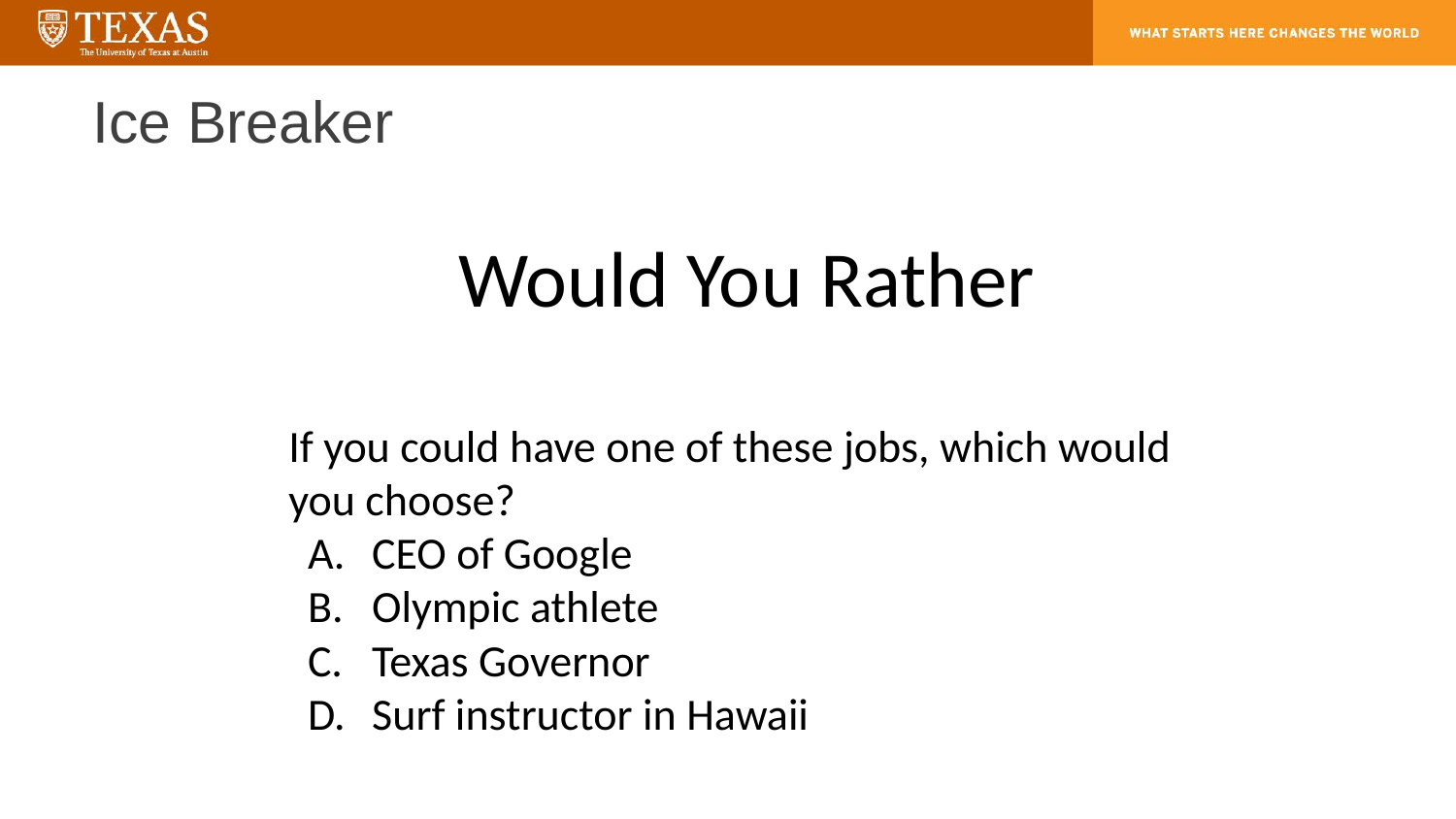

# Ice Breaker

Would You Rather

If you could have one of these jobs, which would you choose?
CEO of Google
Olympic athlete
Texas Governor
Surf instructor in Hawaii